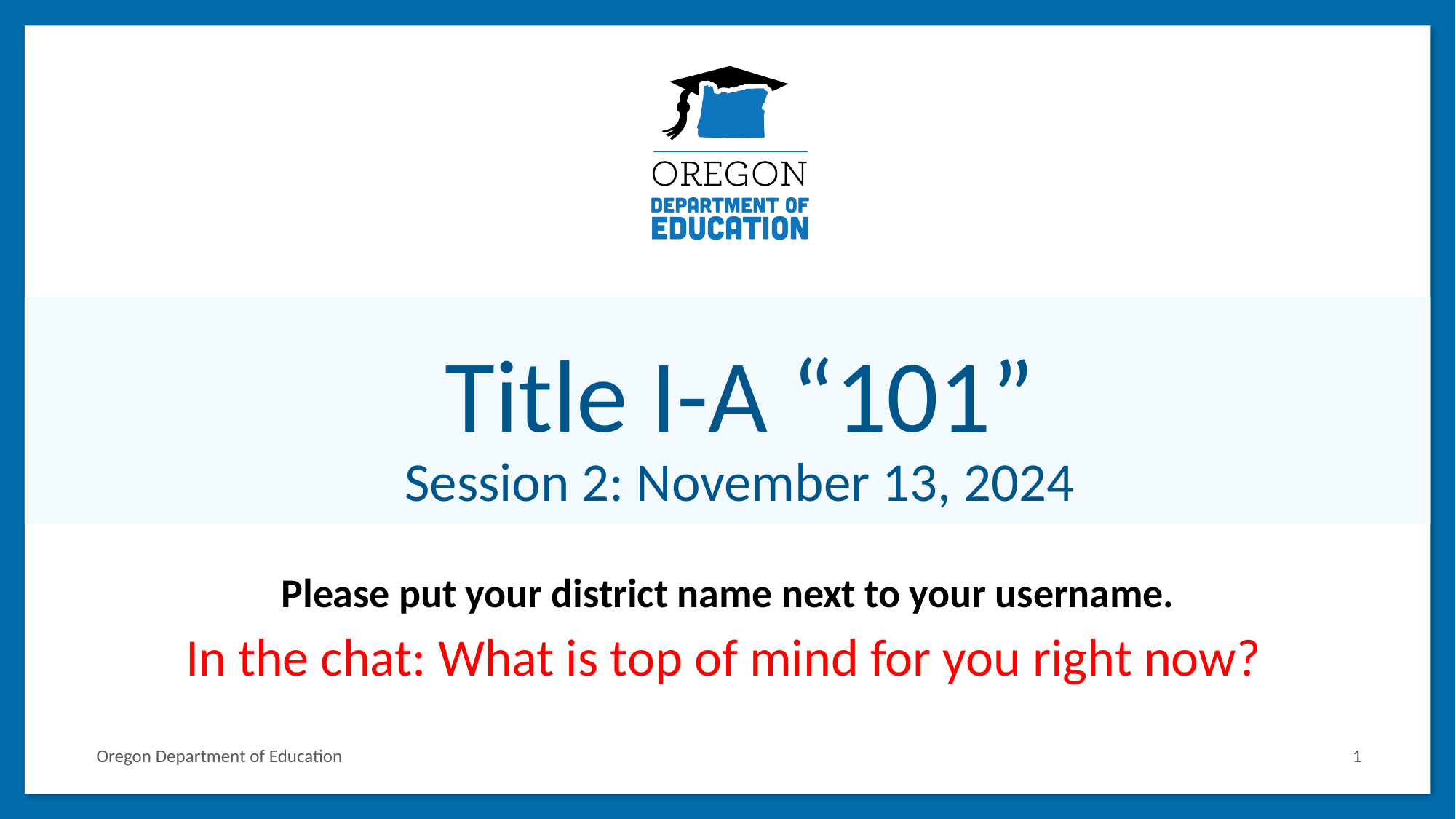

# Title I-A “101” Session 2: November 13, 2024
Please put your district name next to your username.
In the chat: What is top of mind for you right now?
Oregon Department of Education
1